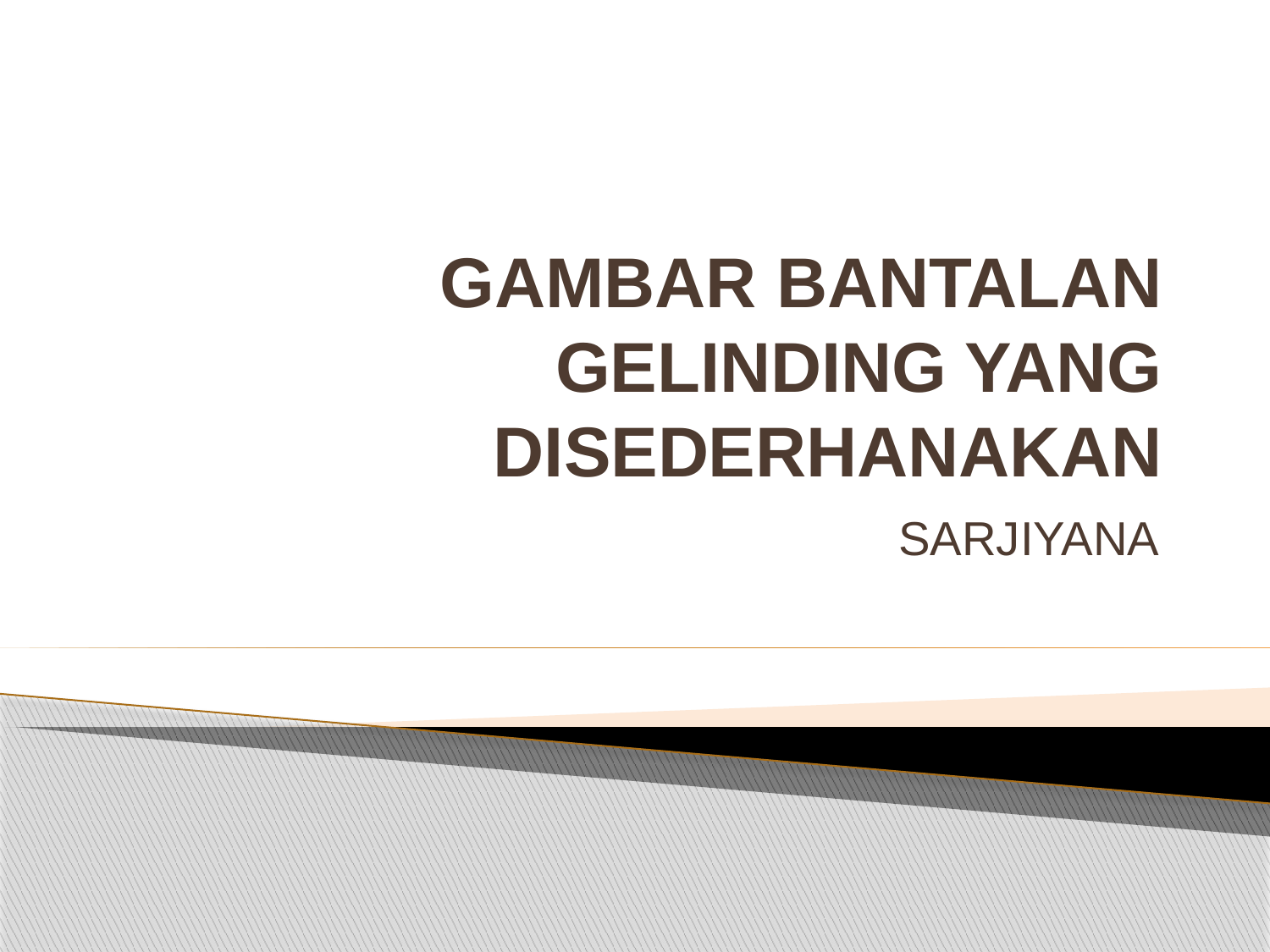

# GAMBAR BANTALAN GELINDING YANG DISEDERHANAKAN
SARJIYANA